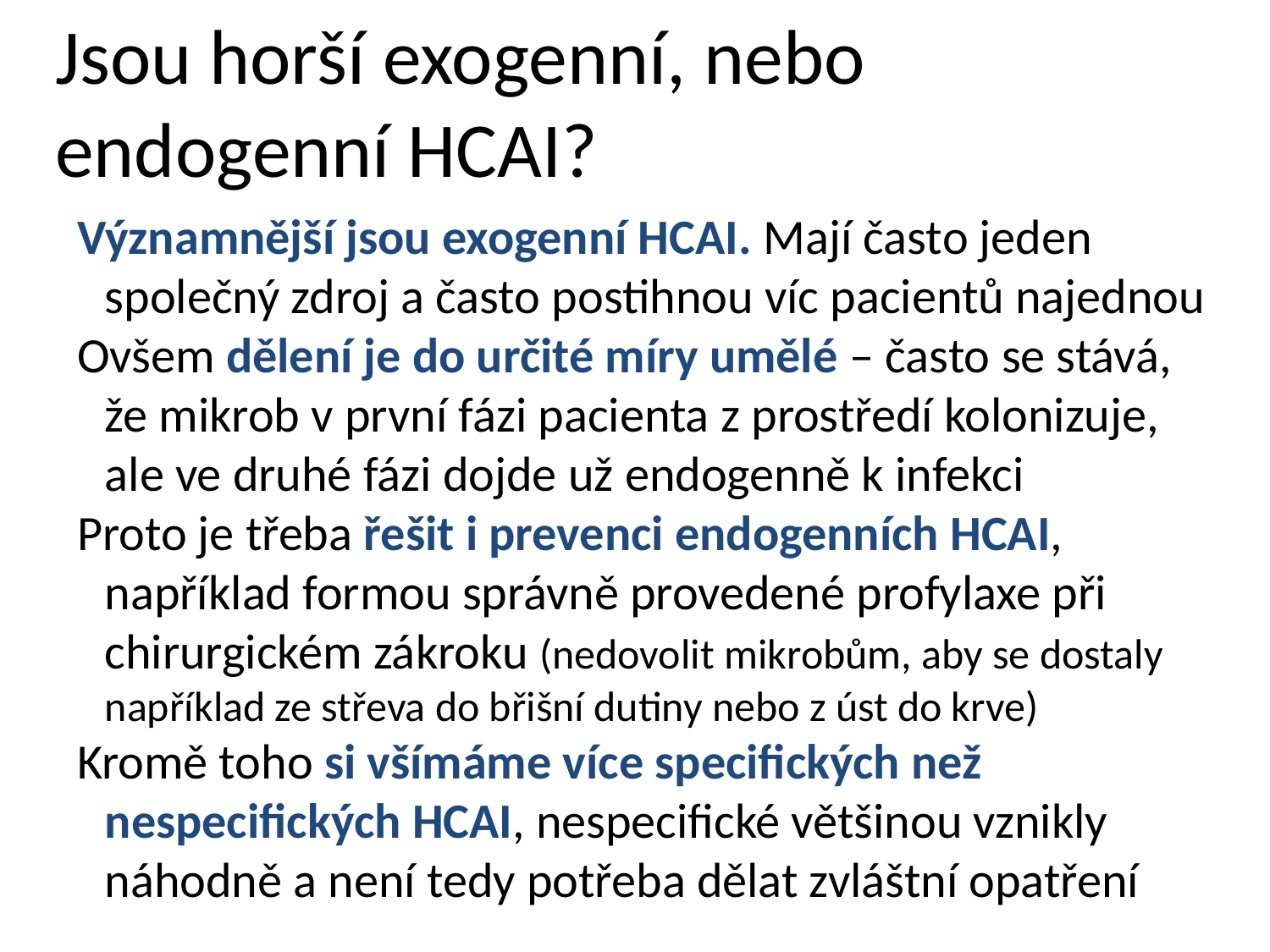

# Jsou horší exogenní, nebo endogenní HCAI?
Významnější jsou exogenní HCAI. Mají často jeden společný zdroj a často postihnou víc pacientů najednou
Ovšem dělení je do určité míry umělé – často se stává, že mikrob v první fázi pacienta z prostředí kolonizuje, ale ve druhé fázi dojde už endogenně k infekci
Proto je třeba řešit i prevenci endogenních HCAI, například formou správně provedené profylaxe při chirurgickém zákroku (nedovolit mikrobům, aby se dostaly například ze střeva do břišní dutiny nebo z úst do krve)
Kromě toho si všímáme více specifických než nespecifických HCAI, nespecifické většinou vznikly náhodně a není tedy potřeba dělat zvláštní opatření